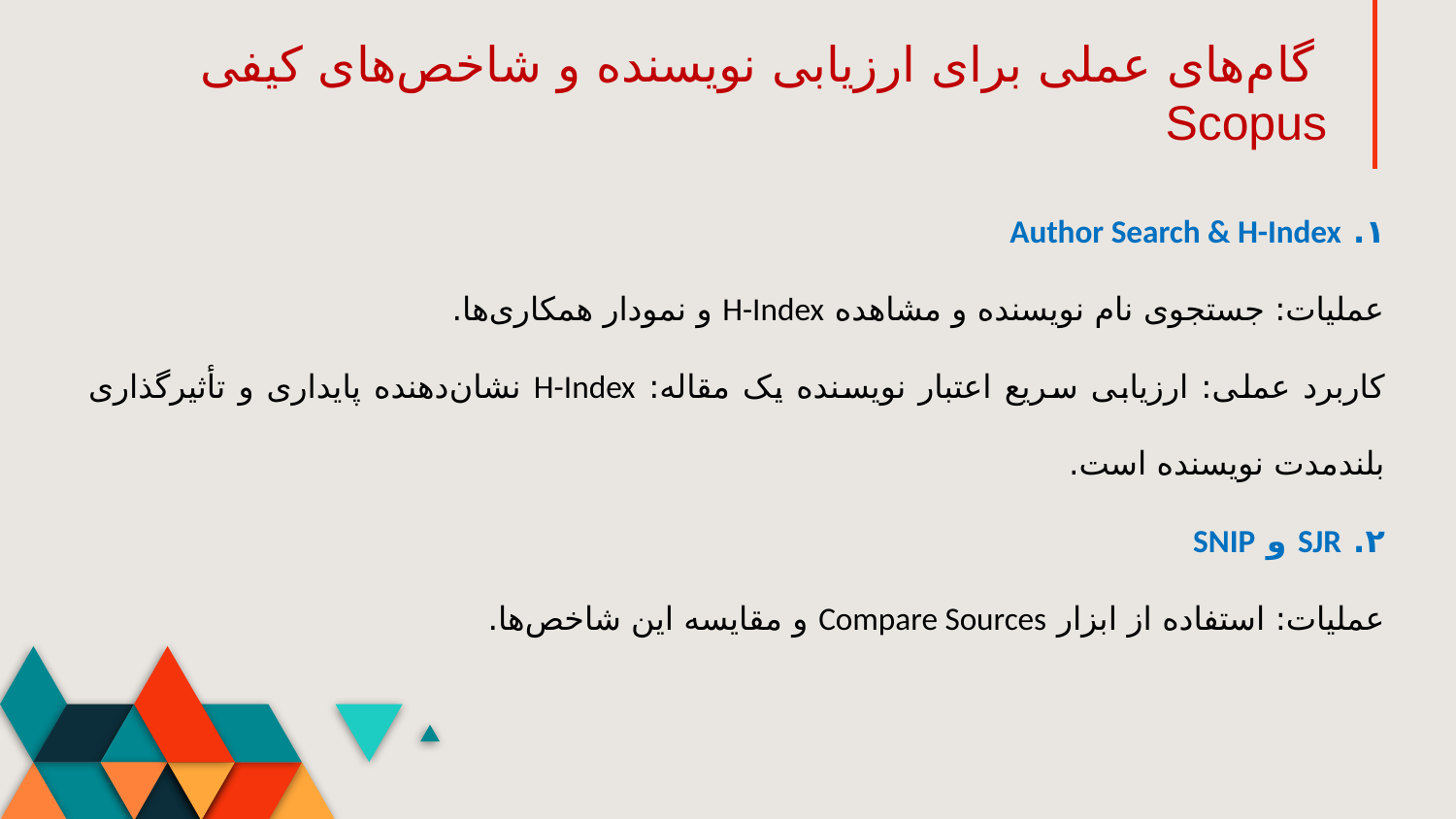

گام‌های عملی برای ارزیابی نویسنده و شاخص‌های کیفی Scopus
۱. Author Search & H-Index
عملیات: جستجوی نام نویسنده و مشاهده H-Index و نمودار همکاری‌ها.
کاربرد عملی: ارزیابی سریع اعتبار نویسنده یک مقاله: H-Index نشان‌دهنده پایداری و تأثیرگذاری بلندمدت نویسنده است.
۲. SJR و SNIP
عملیات: استفاده از ابزار Compare Sources و مقایسه این شاخص‌ها.